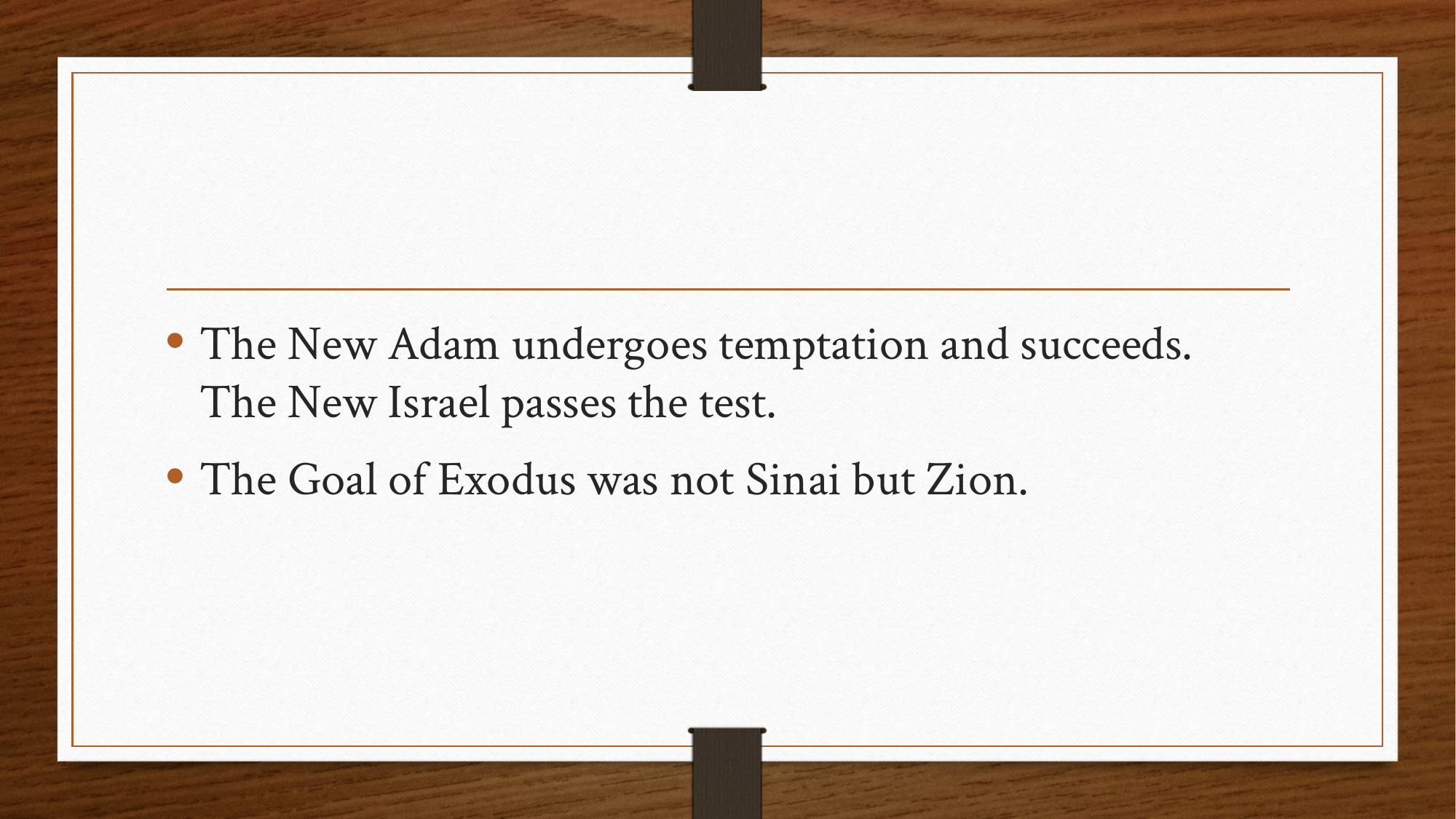

#
The New Adam undergoes temptation and succeeds.  The New Israel passes the test.
The Goal of Exodus was not Sinai but Zion.